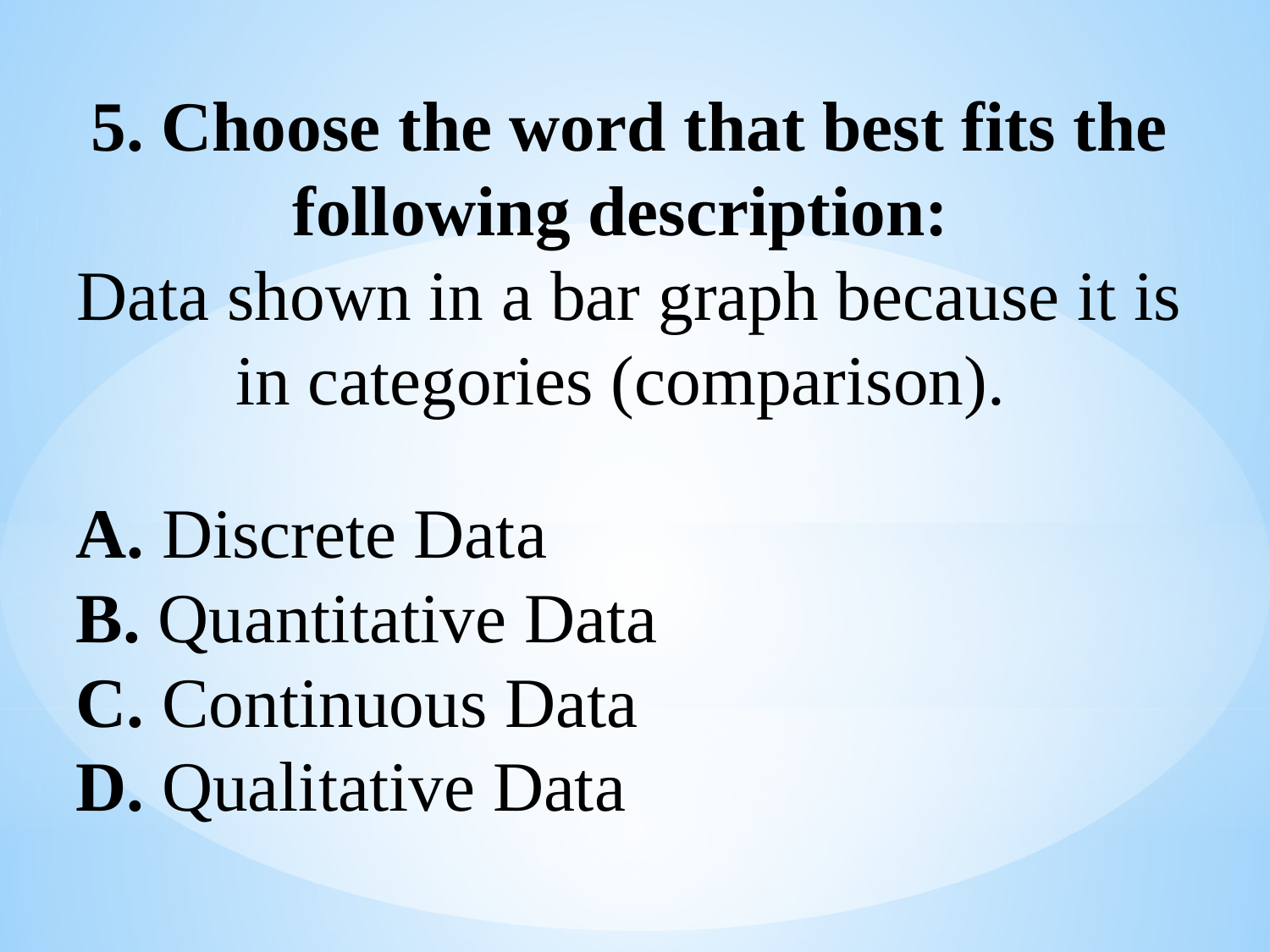

5. Choose the word that best fits the following description:
Data shown in a bar graph because it is in categories (comparison).
A. Discrete Data
B. Quantitative Data
C. Continuous Data
D. Qualitative Data